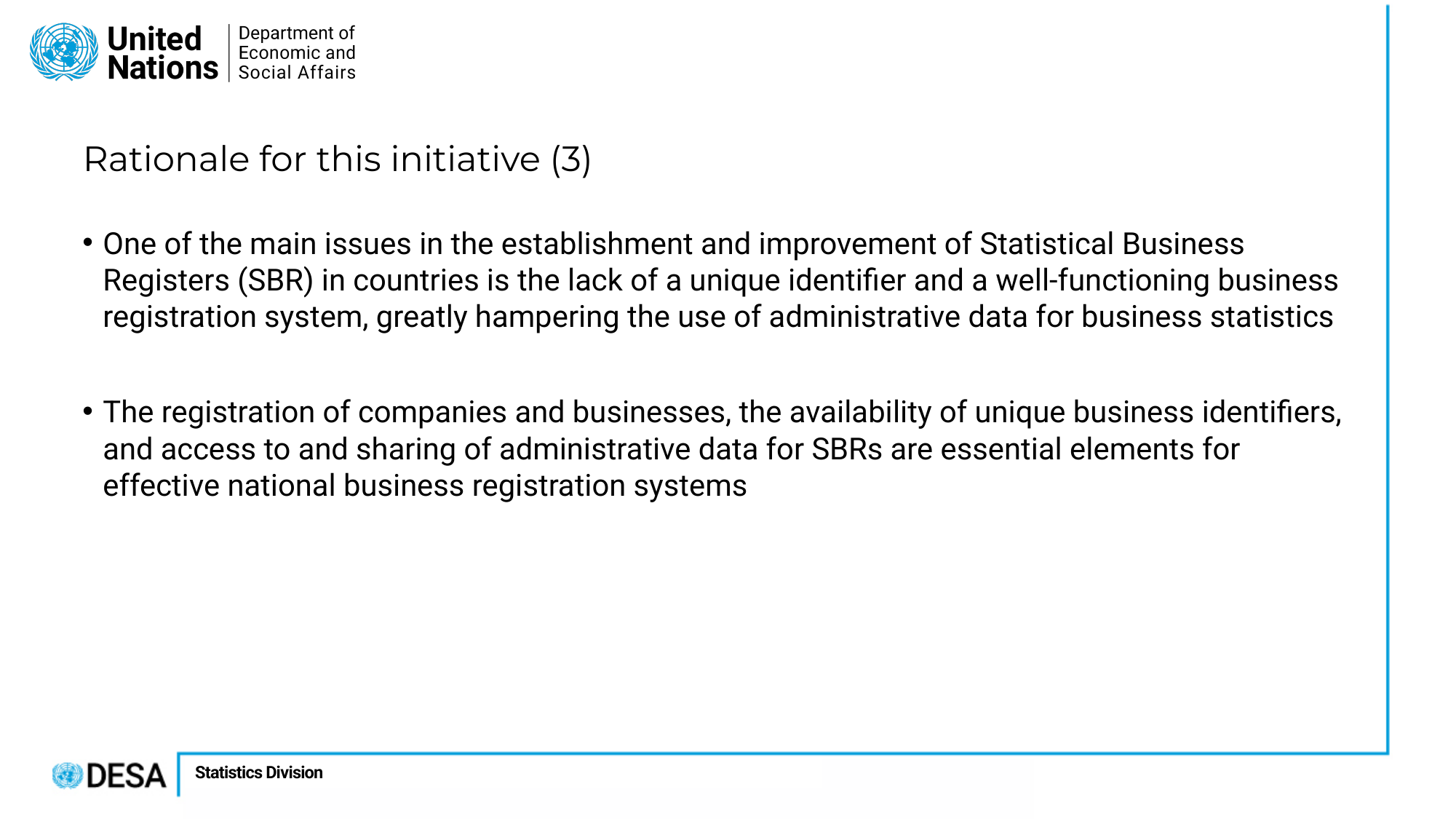

Rationale for this initiative (3)
One of the main issues in the establishment and improvement of Statistical Business Registers (SBR) in countries is the lack of a unique identifier and a well-functioning business registration system, greatly hampering the use of administrative data for business statistics

The registration of companies and businesses, the availability of unique business identifiers, and access to and sharing of administrative data for SBRs are essential elements for effective national business registration systems